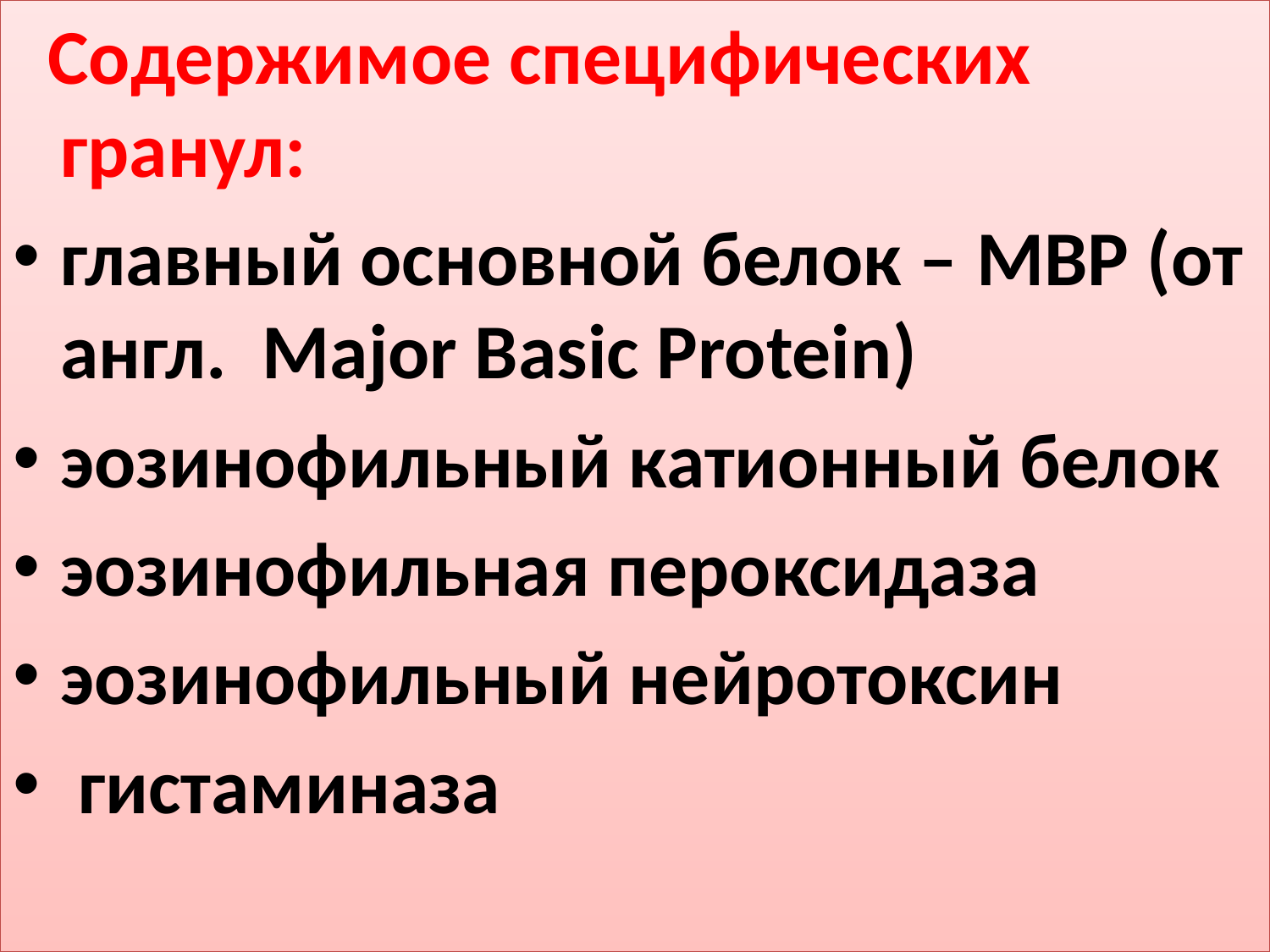

Содержимое специфических гранул:
главный основной белок – MBP (от англ.  Major Basic Protein)
эозинофильный катионный белок
эозинофильная пероксидаза
эозинофильный нейротоксин
 гистаминаза